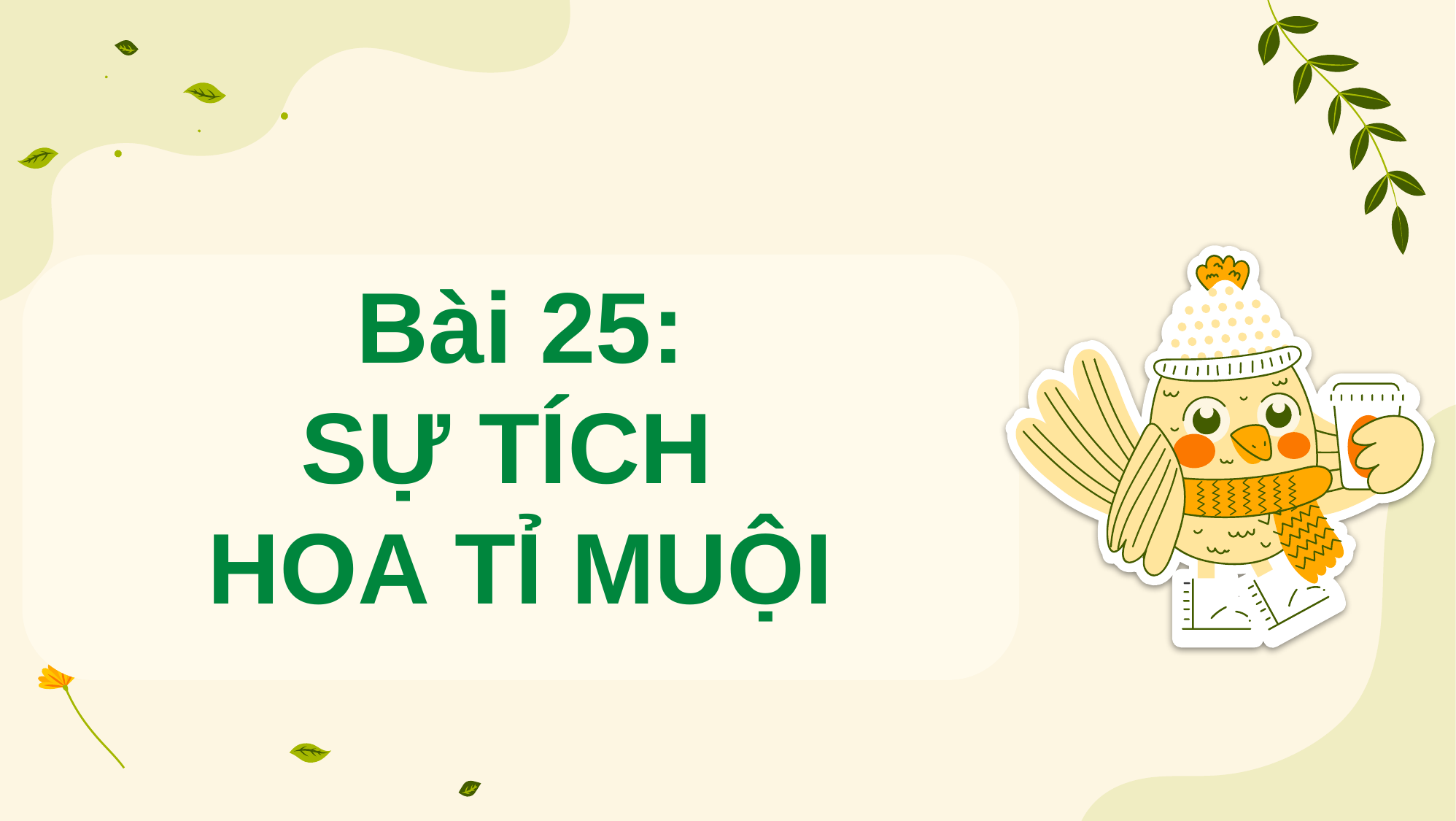

Bài 25:
SỰ TÍCH
HOA TỈ MUỘI